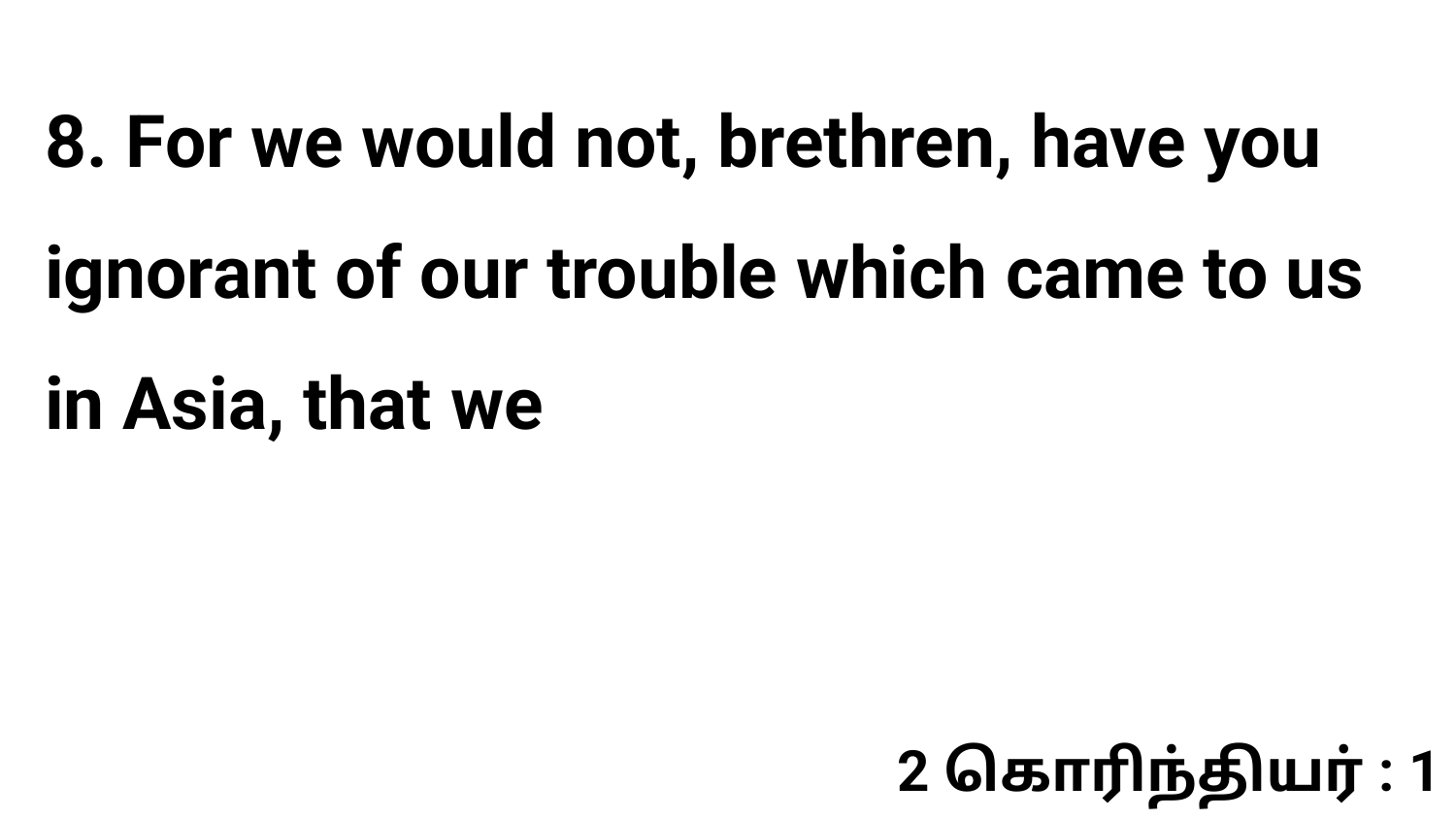

8. For we would not, brethren, have you ignorant of our trouble which came to us in Asia, that we
2 கொரிந்தியர் : 1